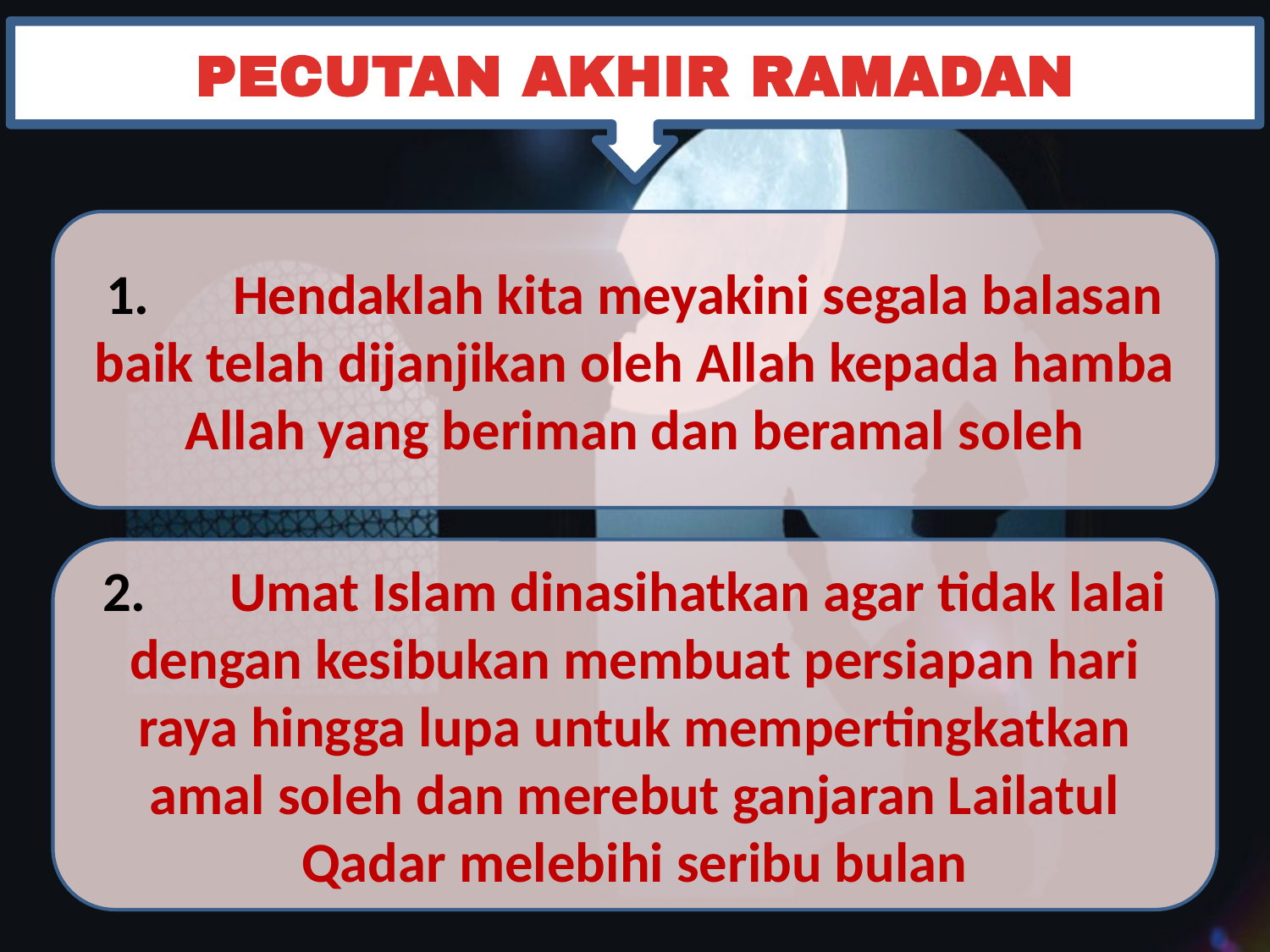

PECUTAN AKHIR RAMADAN
1.	Hendaklah kita meyakini segala balasan baik telah dijanjikan oleh Allah kepada hamba Allah yang beriman dan beramal soleh
2.	Umat Islam dinasihatkan agar tidak lalai dengan kesibukan membuat persiapan hari raya hingga lupa untuk mempertingkatkan amal soleh dan merebut ganjaran Lailatul Qadar melebihi seribu bulan